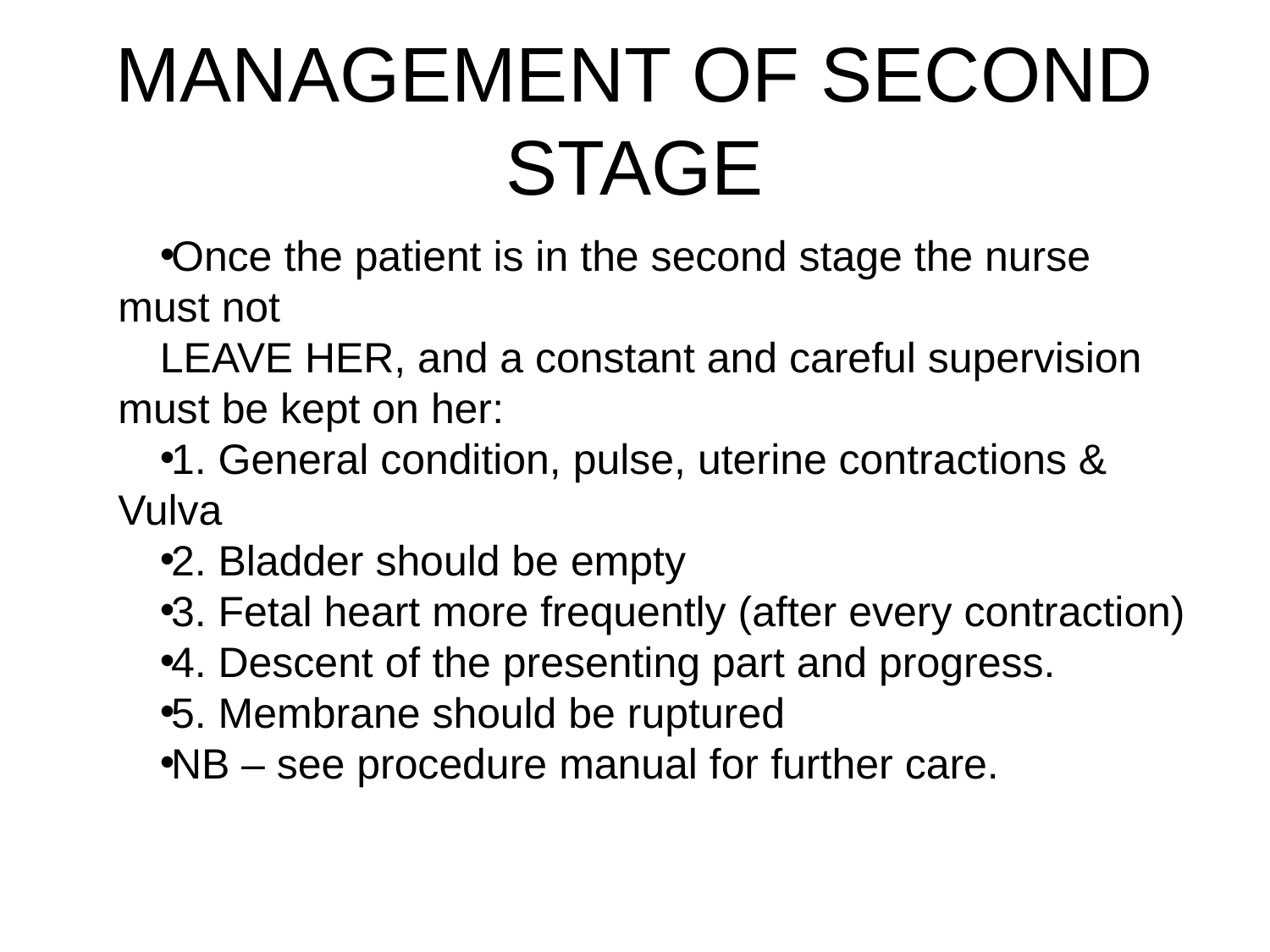

# MANAGEMENT OF SECOND STAGE
Once the patient is in the second stage the nurse must not
LEAVE HER, and a constant and careful supervision must be kept on her:
1. General condition, pulse, uterine contractions & Vulva
2. Bladder should be empty
3. Fetal heart more frequently (after every contraction)
4. Descent of the presenting part and progress.
5. Membrane should be ruptured
NB – see procedure manual for further care.